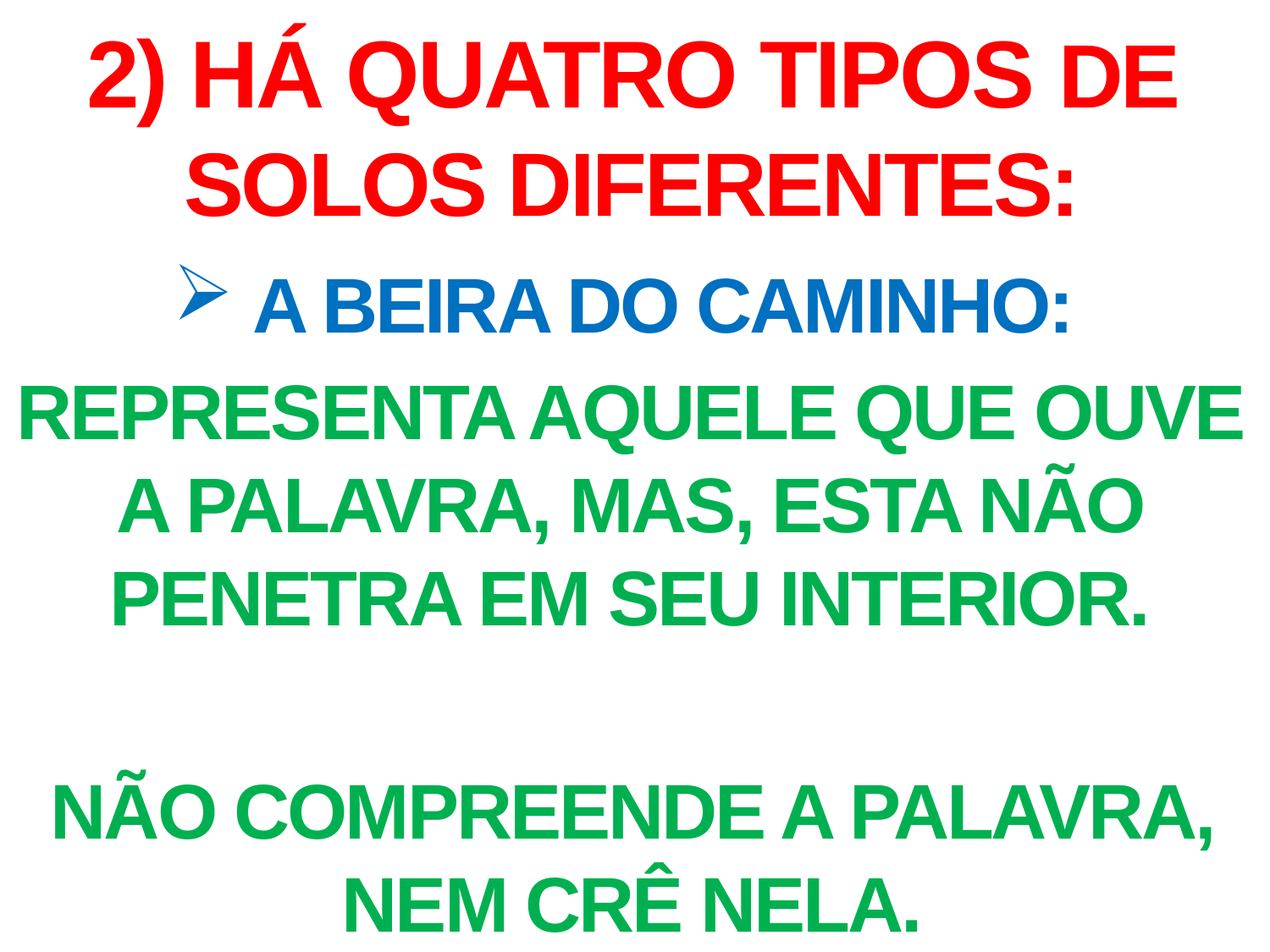

2) HÁ QUATRO TIPOS DE SOLOS DIFERENTES:
A BEIRA DO CAMINHO:
REPRESENTA AQUELE QUE OUVE A PALAVRA, MAS, ESTA NÃO PENETRA EM SEU INTERIOR.
NÃO COMPREENDE A PALAVRA, NEM CRÊ NELA.